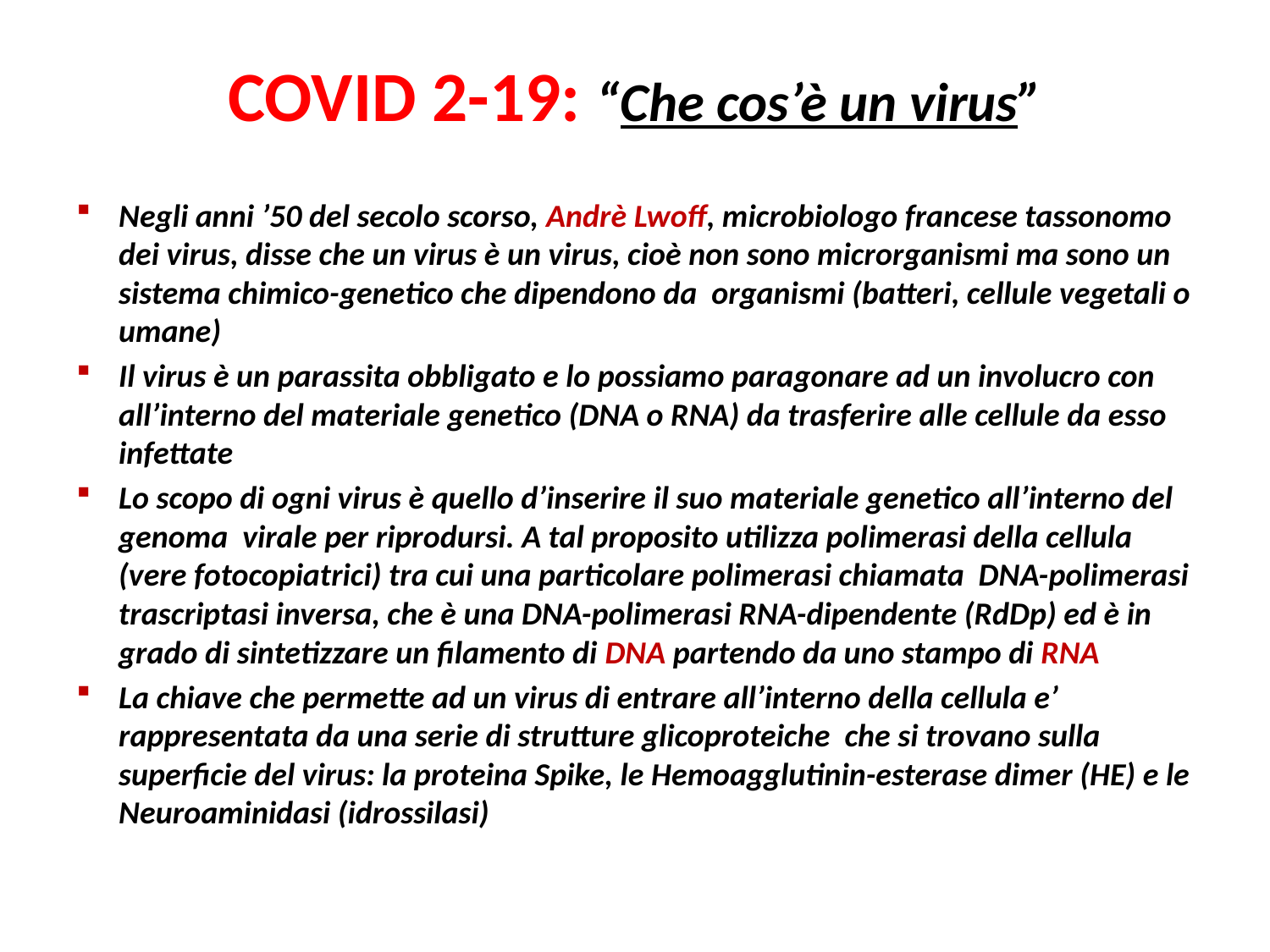

# COVID 2-19: “Che cos’è un virus”
Negli anni ’50 del secolo scorso, Andrè Lwoff, microbiologo francese tassonomo dei virus, disse che un virus è un virus, cioè non sono microrganismi ma sono un sistema chimico-genetico che dipendono da  organismi (batteri, cellule vegetali o umane)
Il virus è un parassita obbligato e lo possiamo paragonare ad un involucro con all’interno del materiale genetico (DNA o RNA) da trasferire alle cellule da esso  infettate
Lo scopo di ogni virus è quello d’inserire il suo materiale genetico all’interno del genoma  virale per riprodursi. A tal proposito utilizza polimerasi della cellula (vere fotocopiatrici) tra cui una particolare polimerasi chiamata  DNA-polimerasi trascriptasi inversa, che è una DNA-polimerasi RNA-dipendente (RdDp) ed è in grado di sintetizzare un filamento di DNA partendo da uno stampo di RNA
La chiave che permette ad un virus di entrare all’interno della cellula e’ rappresentata da una serie di strutture glicoproteiche  che si trovano sulla superficie del virus: la proteina Spike, le Hemoagglutinin-esterase dimer (HE) e le Neuroaminidasi (idrossilasi)